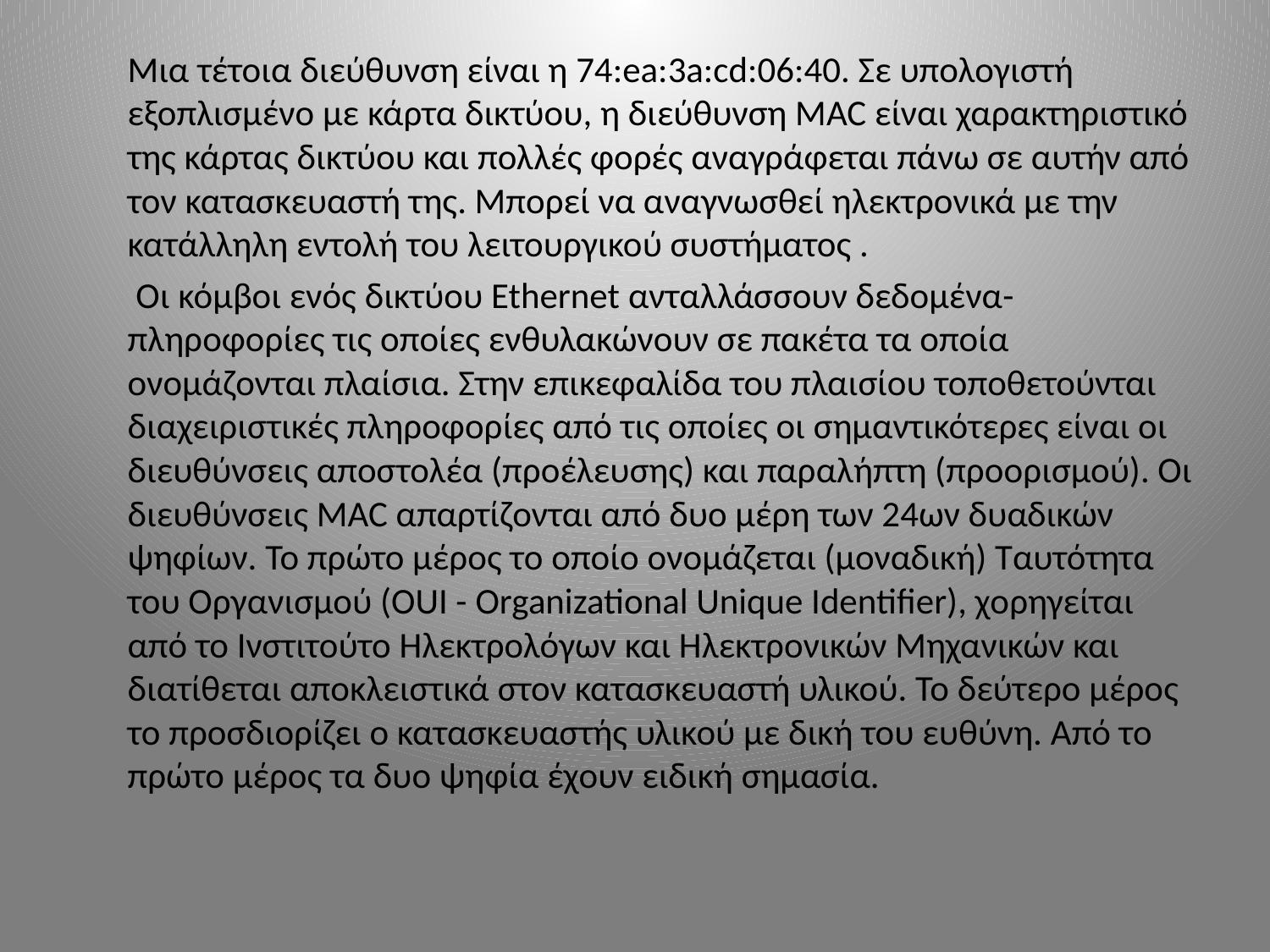

Μια τέτοια διεύθυνση είναι η 74:ea:3a:cd:06:40. Σε υπολογιστή εξοπλισμένο με κάρτα δικτύου, η διεύθυνση MAC είναι χαρακτηριστικό της κάρτας δικτύου και πολλές φορές αναγράφεται πάνω σε αυτήν από τον κατασκευαστή της. Μπορεί να αναγνωσθεί ηλεκτρονικά με την κατάλληλη εντολή του λειτουργικού συστήματος .
		 Οι κόμβοι ενός δικτύου Ethernet ανταλλάσσουν δεδομένα-πληροφορίες τις οποίες ενθυλακώνουν σε πακέτα τα οποία ονομάζονται πλαίσια. Στην επικεφαλίδα του πλαισίου τοποθετούνται διαχειριστικές πληροφορίες από τις οποίες οι σημαντικότερες είναι οι διευθύνσεις αποστολέα (προέλευσης) και παραλήπτη (προορισμού). Οι διευθύνσεις MAC απαρτίζονται από δυο μέρη των 24ων δυαδικών ψηφίων. Το πρώτο μέρος το οποίο ονομάζεται (μοναδική) Ταυτότητα του Οργανισμού (OUI - Organizational Unique Identifier), χορηγείται από το Ινστιτούτο Ηλεκτρολόγων και Ηλεκτρονικών Μηχανικών και διατίθεται αποκλειστικά στον κατασκευαστή υλικού. Το δεύτερο μέρος το προσδιορίζει ο κατασκευαστής υλικού με δική του ευθύνη. Από το πρώτο μέρος τα δυο ψηφία έχουν ειδική σημασία.